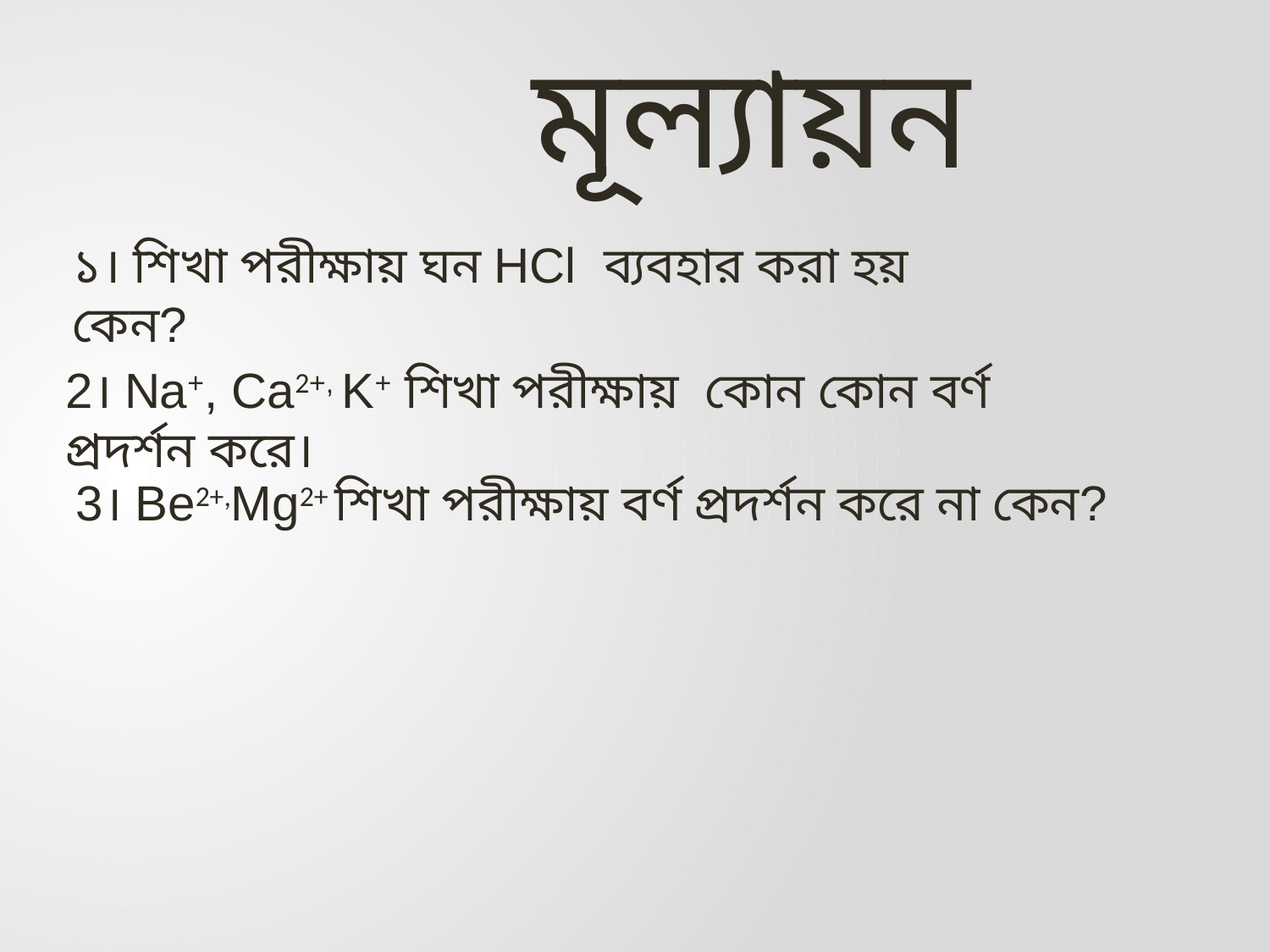

মূল্যায়ন
১। শিখা পরীক্ষায় ঘন HCl  ব্যবহার করা হয়    কেন?

2। Na+, Ca2+, K+ শিখা পরীক্ষায়  কোন কোন বর্ণ প্রদর্শন করে।
3। Be2+,Mg2+ শিখা পরীক্ষায় বর্ণ প্রদর্শন করে না কেন?